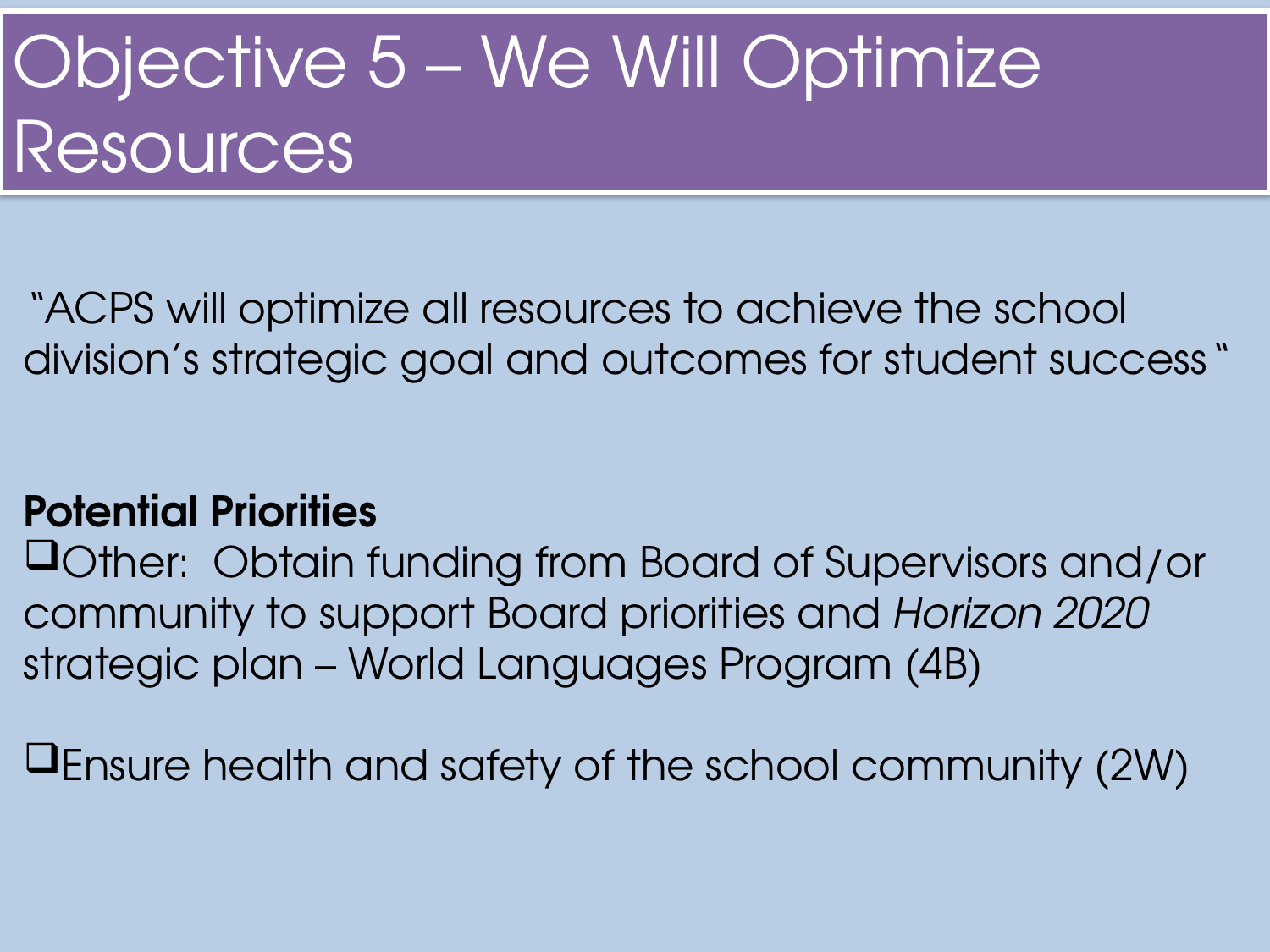

Objective 5 – We Will Optimize Resources
“ACPS will optimize all resources to achieve the school division’s strategic goal and outcomes for student success“

Potential Priorities
Other:  Obtain funding from Board of Supervisors and/or community to support Board priorities and Horizon 2020 strategic plan – World Languages Program (4B)

Ensure health and safety of the school community (2W)